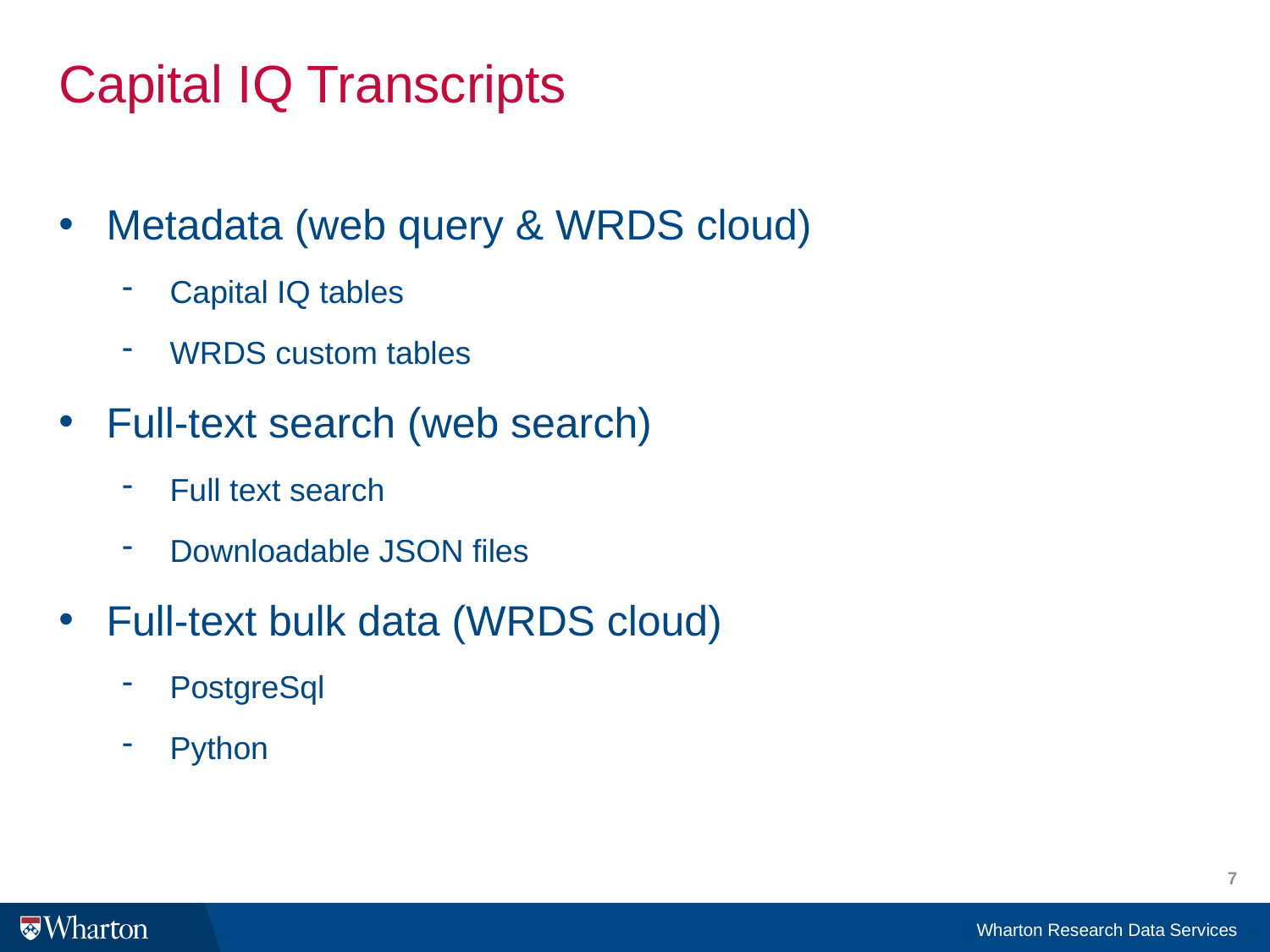

# Capital IQ Transcripts
Metadata (web query & WRDS cloud)
Capital IQ tables
WRDS custom tables
Full-text search (web search)
Full text search
Downloadable JSON files
Full-text bulk data (WRDS cloud)
PostgreSql
Python
7
Wharton Research Data Services